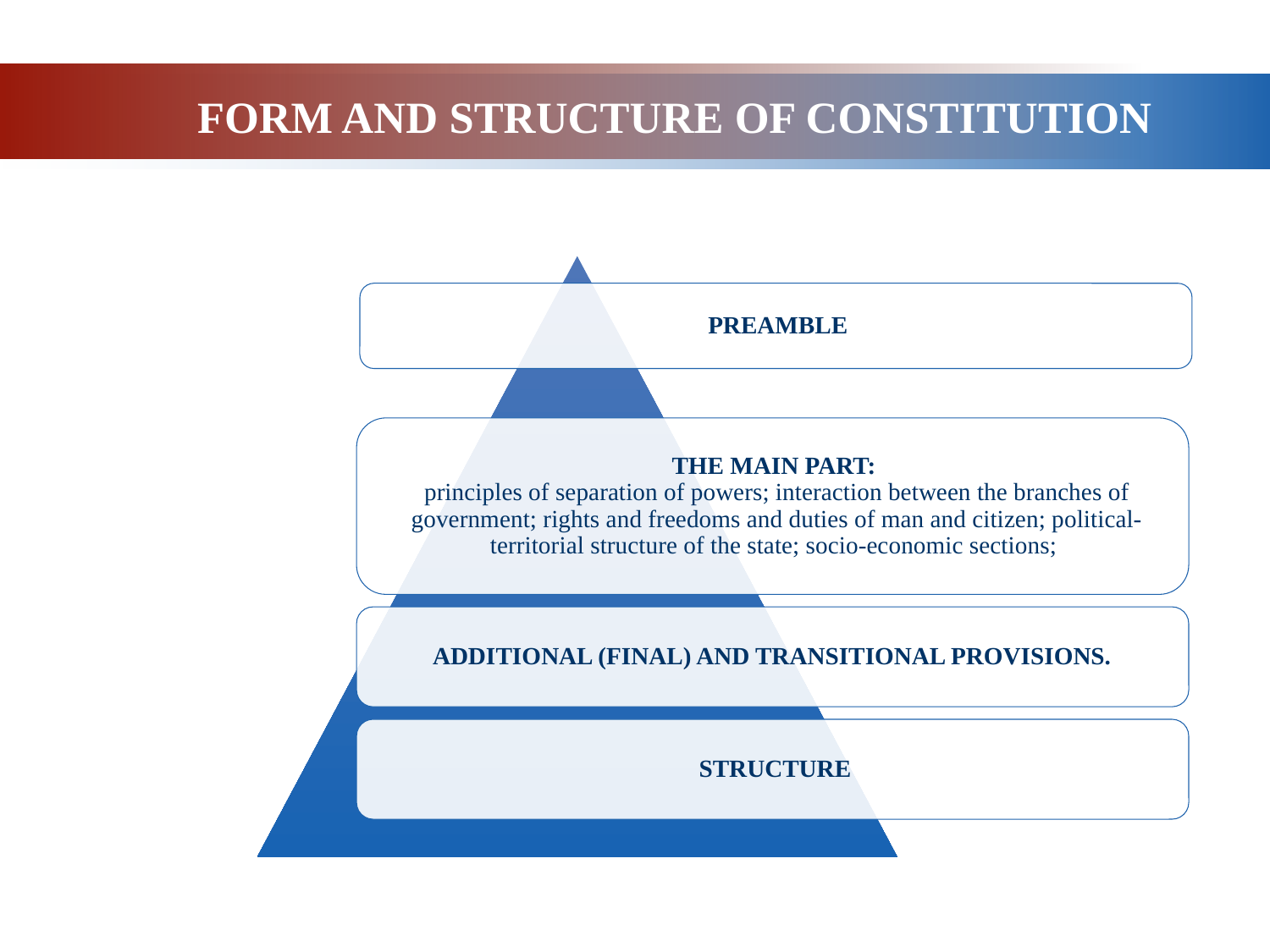

# FORM AND STRUCTURE OF CONSTITUTION
PREAMBLE
THE MAIN PART:
principles of separation of powers; interaction between the branches of government; rights and freedoms and duties of man and citizen; political-territorial structure of the state; socio-economic sections;
ADDITIONAL (FINAL) AND TRANSITIONAL PROVISIONS.
STRUCTURE